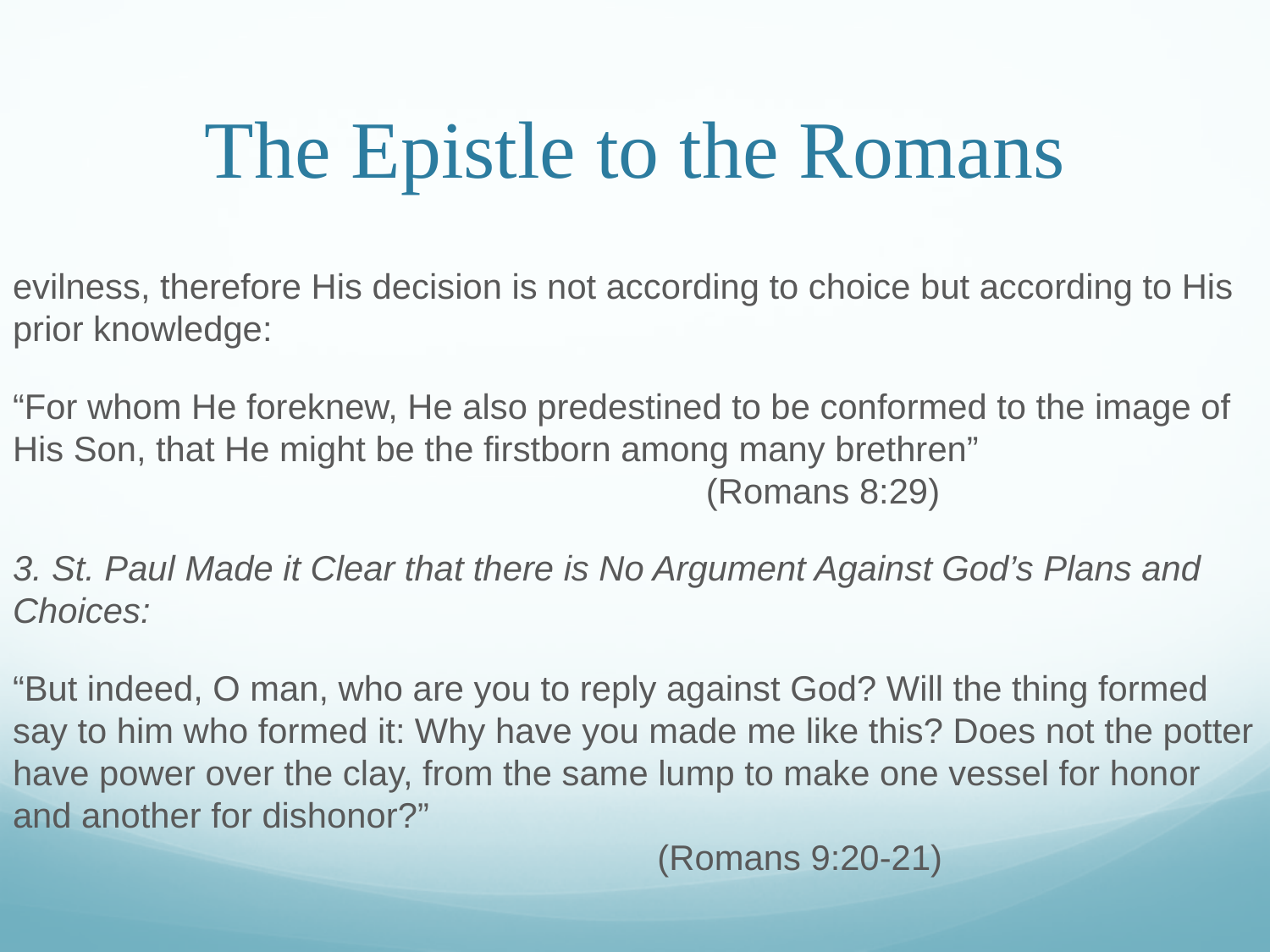

# The Epistle to the Romans
evilness, therefore His decision is not according to choice but according to His prior knowledge:
“For whom He foreknew, He also predestined to be conformed to the image of His Son, that He might be the firstborn among many brethren”							      (Romans 8:29)
3. St. Paul Made it Clear that there is No Argument Against God’s Plans and Choices:
“But indeed, O man, who are you to reply against God? Will the thing formed say to him who formed it: Why have you made me like this? Does not the potter have power over the clay, from the same lump to make one vessel for honor and another for dishonor?”											 (Romans 9:20-21)